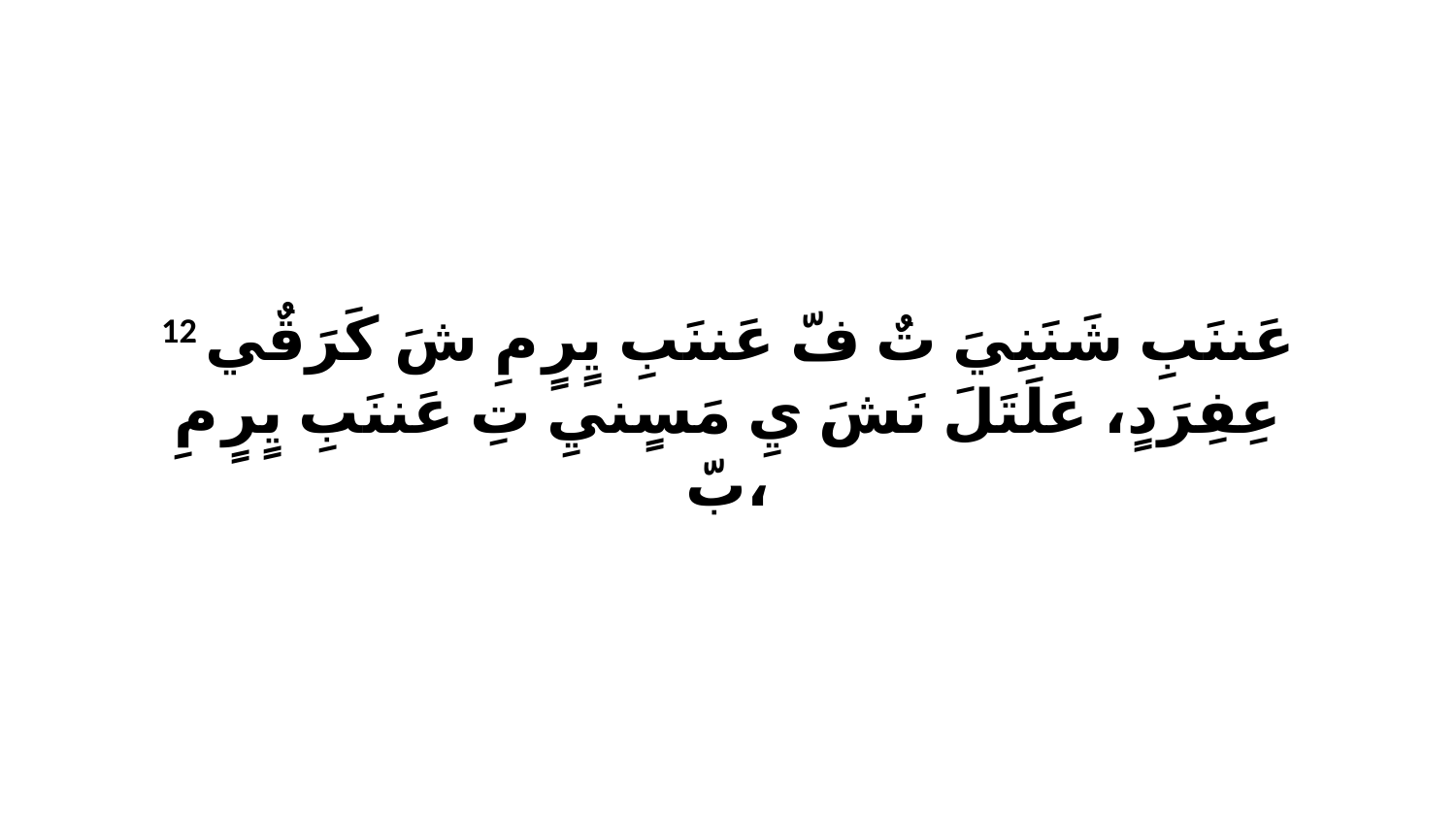

12 عَننَبِ شَنَنِيَ تٌ فّ عَننَبِ يٍرٍ مِ شَ كَرَقٌي عِفِرَدٍ، عَلَتَلَ نَشَ يِ مَسٍنيِ تِ عَننَبِ يٍرٍ مِ بّ،